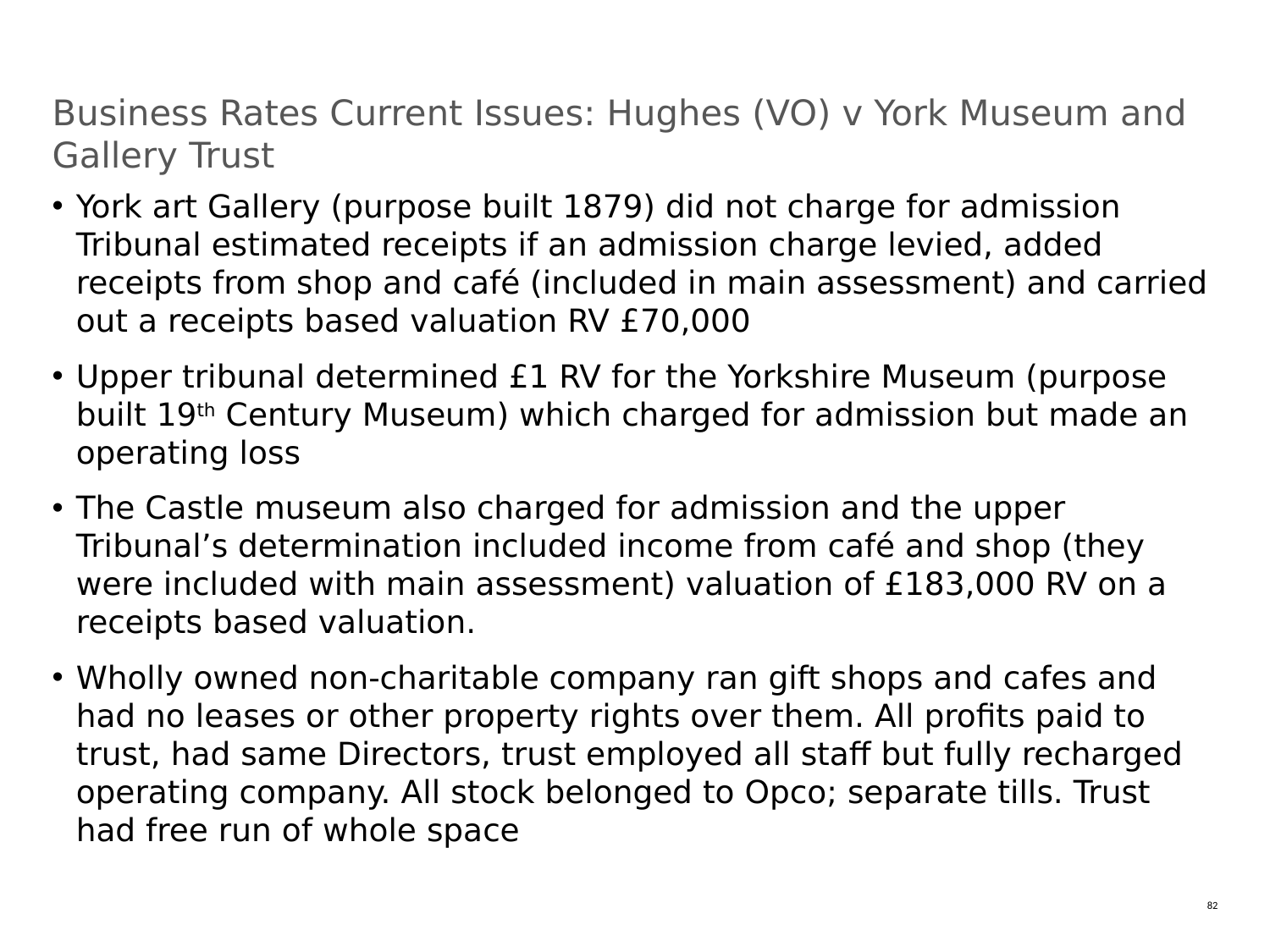

Business Rates Current Issues: Hughes (VO) v York Museum and Gallery Trust
York art Gallery (purpose built 1879) did not charge for admission Tribunal estimated receipts if an admission charge levied, added receipts from shop and café (included in main assessment) and carried out a receipts based valuation RV £70,000
Upper tribunal determined £1 RV for the Yorkshire Museum (purpose built 19th Century Museum) which charged for admission but made an operating loss
The Castle museum also charged for admission and the upper Tribunal’s determination included income from café and shop (they were included with main assessment) valuation of £183,000 RV on a receipts based valuation.
Wholly owned non-charitable company ran gift shops and cafes and had no leases or other property rights over them. All profits paid to trust, had same Directors, trust employed all staff but fully recharged operating company. All stock belonged to Opco; separate tills. Trust had free run of whole space